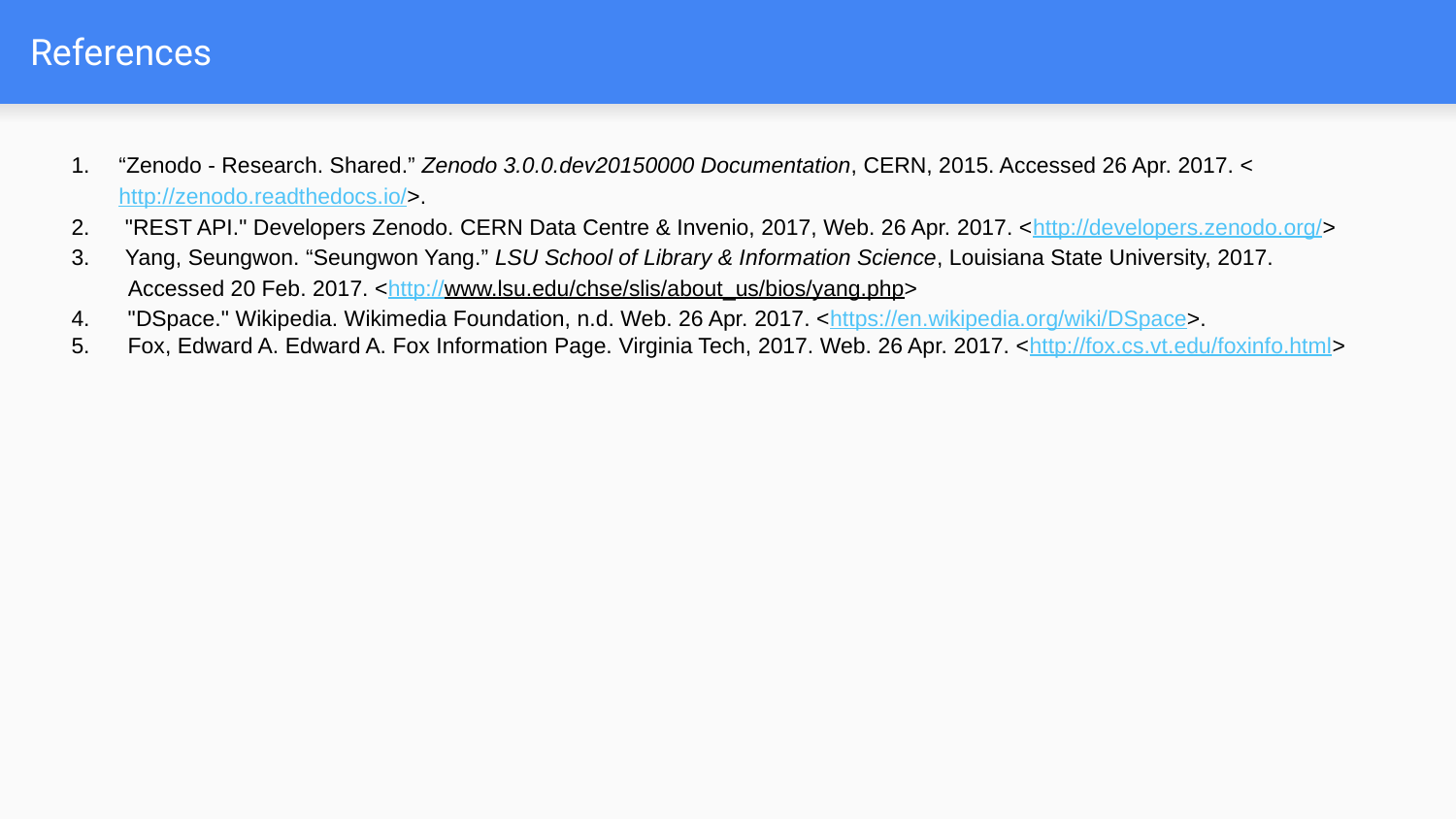

# References
“Zenodo - Research. Shared.” Zenodo 3.0.0.dev20150000 Documentation, CERN, 2015. Accessed 26 Apr. 2017. <http://zenodo.readthedocs.io/>.
 "REST API." Developers Zenodo. CERN Data Centre & Invenio, 2017, Web. 26 Apr. 2017. <http://developers.zenodo.org/>
 Yang, Seungwon. “Seungwon Yang.” LSU School of Library & Information Science, Louisiana State University, 2017.
             Accessed 20 Feb. 2017. <http://www.lsu.edu/chse/slis/about_us/bios/yang.php>
4.      "DSpace." Wikipedia. Wikimedia Foundation, n.d. Web. 26 Apr. 2017. <https://en.wikipedia.org/wiki/DSpace>.
5.      Fox, Edward A. Edward A. Fox Information Page. Virginia Tech, 2017. Web. 26 Apr. 2017. <http://fox.cs.vt.edu/foxinfo.html>